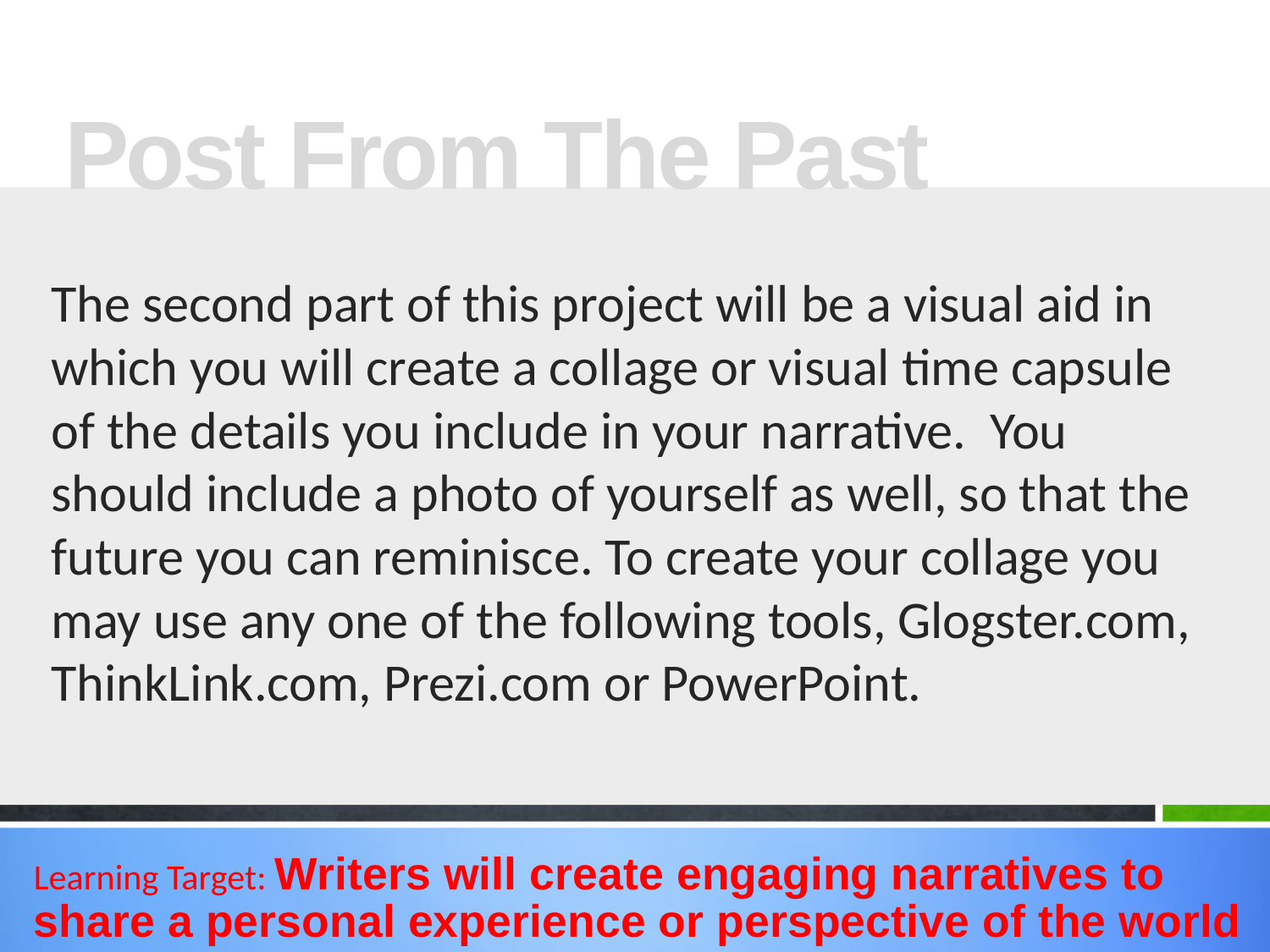

Post From The Past

The second part of this project will be a visual aid in which you will create a collage or visual time capsule of the details you include in your narrative.  You should include a photo of yourself as well, so that the future you can reminisce. To create your collage you may use any one of the following tools, Glogster.com, ThinkLink.com, Prezi.com or PowerPoint.
Learning Target: Writers will create engaging narratives to share a personal experience or perspective of the world